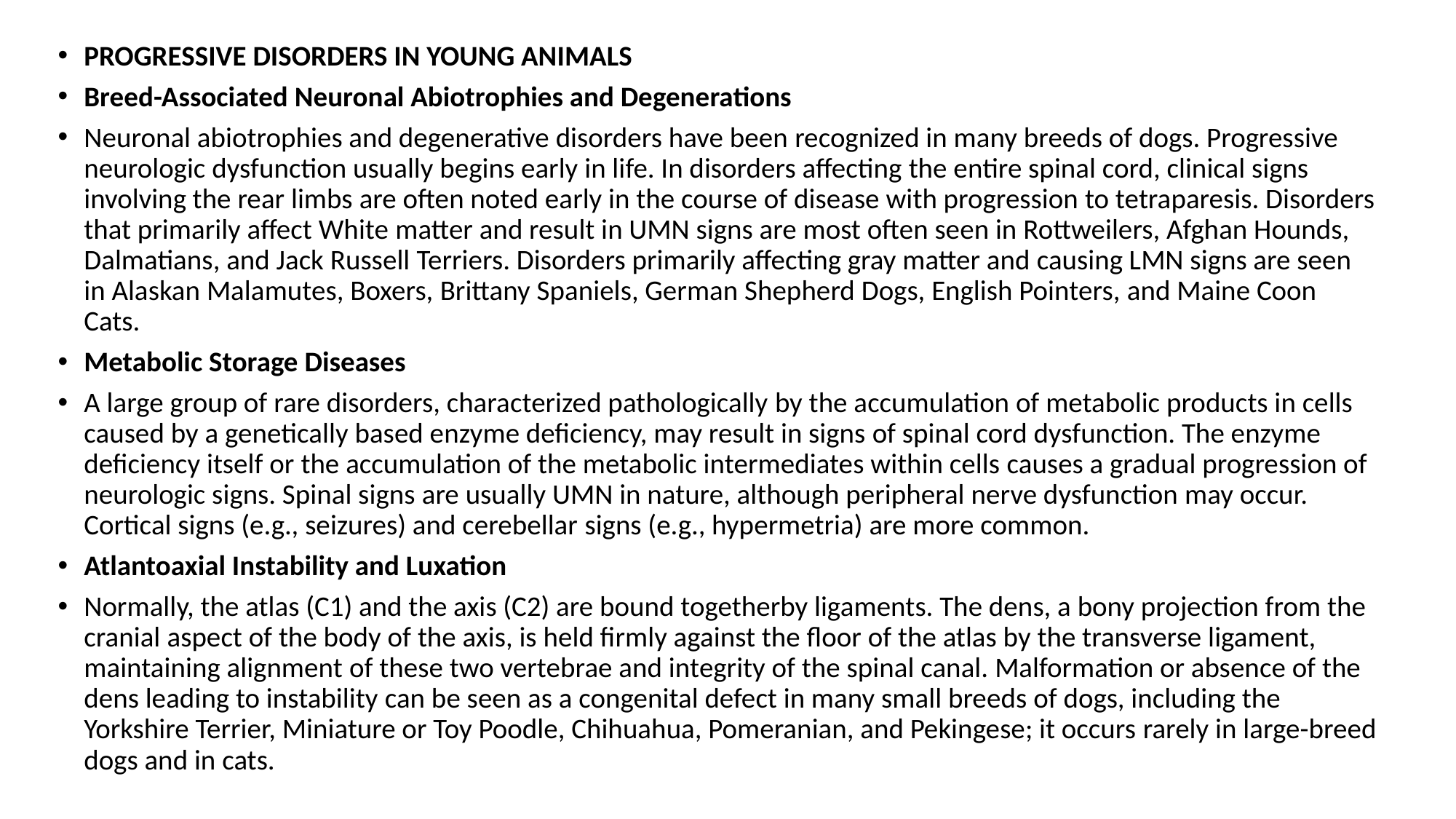

PROGRESSIVE DISORDERS IN YOUNG ANIMALS
Breed-Associated Neuronal Abiotrophies and Degenerations
Neuronal abiotrophies and degenerative disorders have been recognized in many breeds of dogs. Progressive neurologic dysfunction usually begins early in life. In disorders affecting the entire spinal cord, clinical signs involving the rear limbs are often noted early in the course of disease with progression to tetraparesis. Disorders that primarily affect White matter and result in UMN signs are most often seen in Rottweilers, Afghan Hounds, Dalmatians, and Jack Russell Terriers. Disorders primarily affecting gray matter and causing LMN signs are seen in Alaskan Malamutes, Boxers, Brittany Spaniels, German Shepherd Dogs, English Pointers, and Maine Coon Cats.
Metabolic Storage Diseases
A large group of rare disorders, characterized pathologically by the accumulation of metabolic products in cells caused by a genetically based enzyme deficiency, may result in signs of spinal cord dysfunction. The enzyme deficiency itself or the accumulation of the metabolic intermediates within cells causes a gradual progression of neurologic signs. Spinal signs are usually UMN in nature, although peripheral nerve dysfunction may occur. Cortical signs (e.g., seizures) and cerebellar signs (e.g., hypermetria) are more common.
Atlantoaxial Instability and Luxation
Normally, the atlas (C1) and the axis (C2) are bound togetherby ligaments. The dens, a bony projection from the cranial aspect of the body of the axis, is held firmly against the floor of the atlas by the transverse ligament, maintaining alignment of these two vertebrae and integrity of the spinal canal. Malformation or absence of the dens leading to instability can be seen as a congenital defect in many small breeds of dogs, including the Yorkshire Terrier, Miniature or Toy Poodle, Chihuahua, Pomeranian, and Pekingese; it occurs rarely in large-breed dogs and in cats.